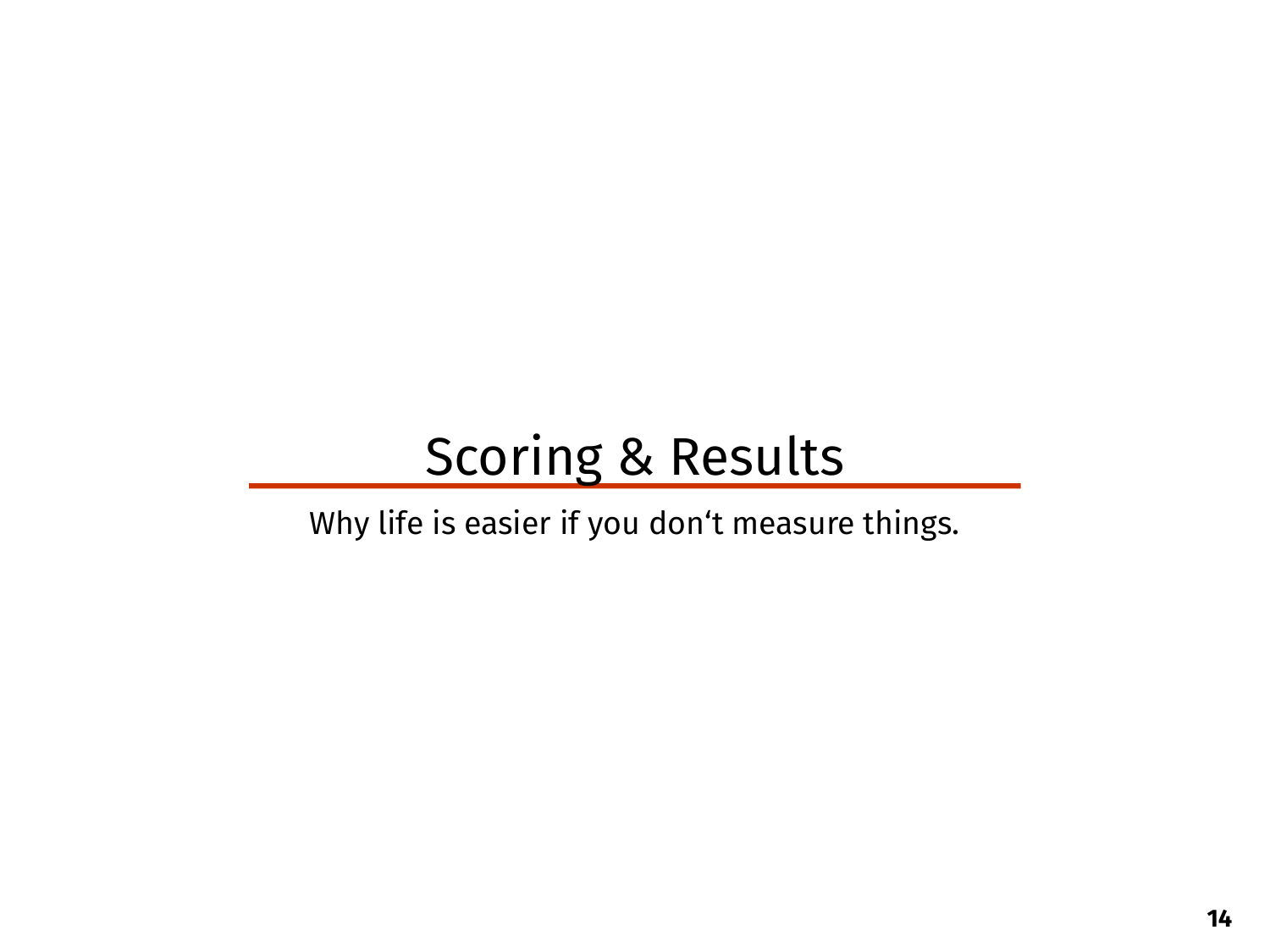

# Scoring & Results
Why life is easier if you don‘t measure things.
14